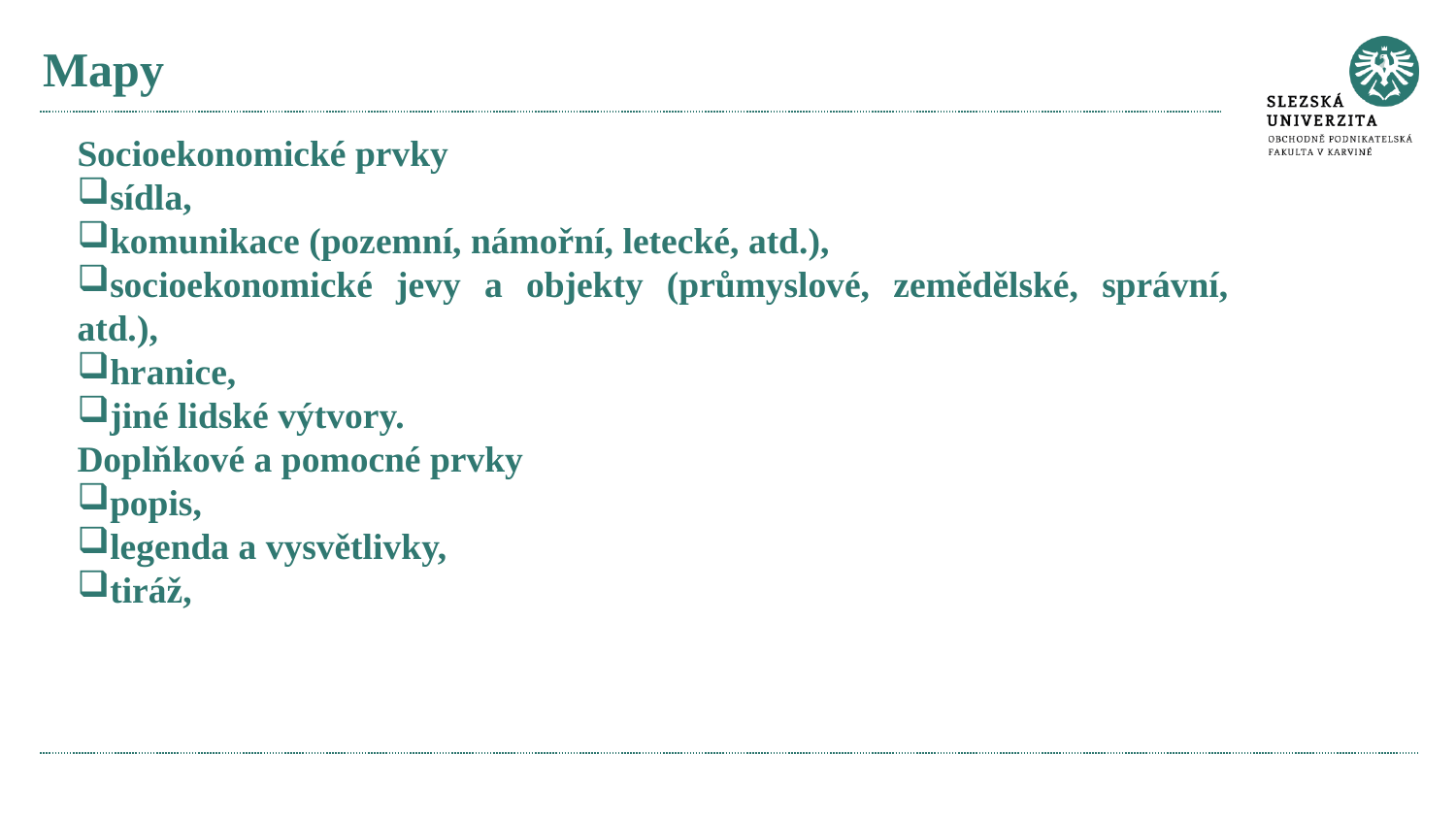

# Mapy
Socioekonomické prvky
sídla,
komunikace (pozemní, námořní, letecké, atd.),
socioekonomické jevy a objekty (průmyslové, zemědělské, správní, atd.),
hranice,
jiné lidské výtvory.
Doplňkové a pomocné prvky
popis,
legenda a vysvětlivky,
tiráž,